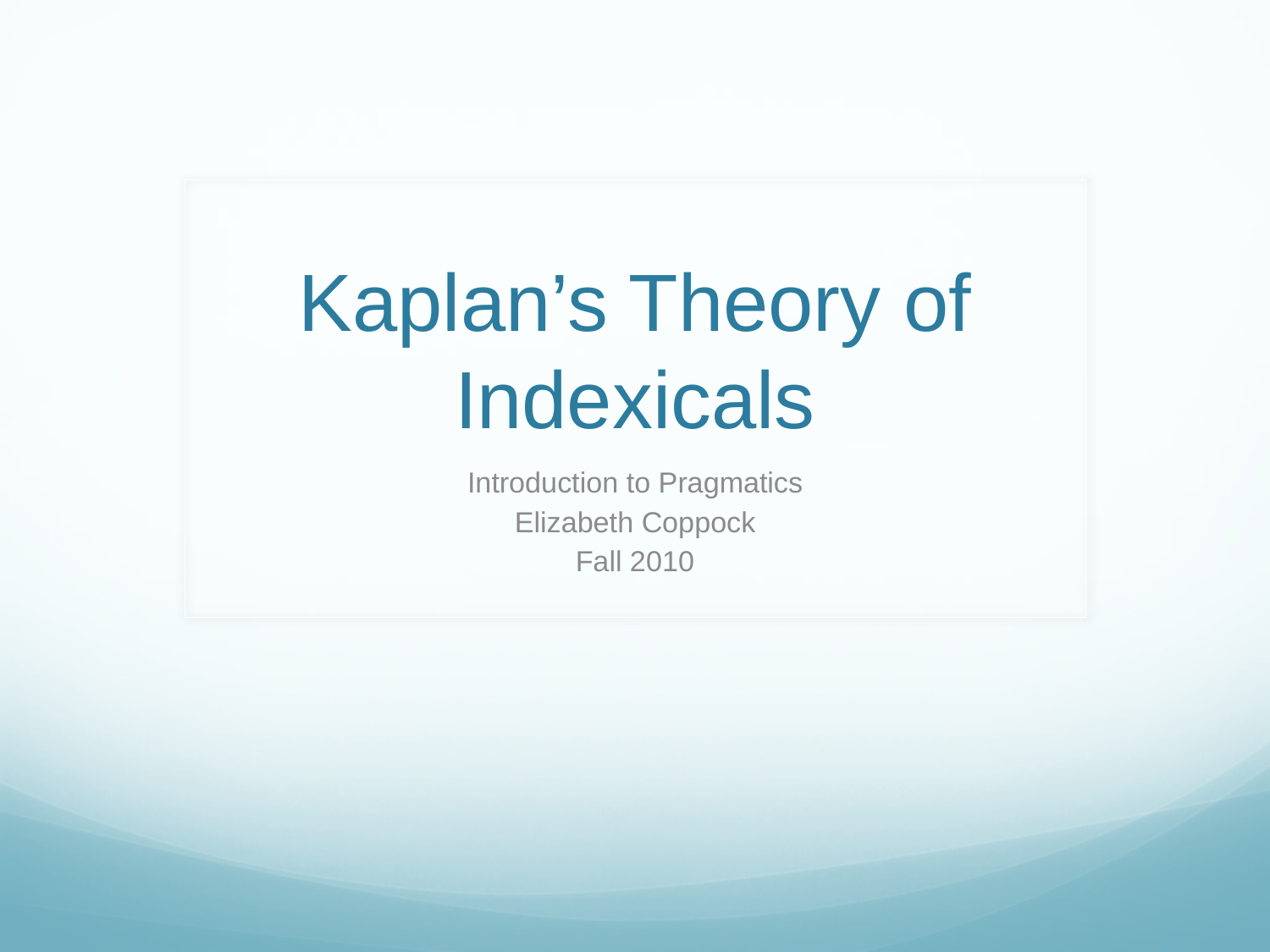

# Kaplan’s Theory of Indexicals
Introduction to Pragmatics
Elizabeth Coppock
Fall 2010